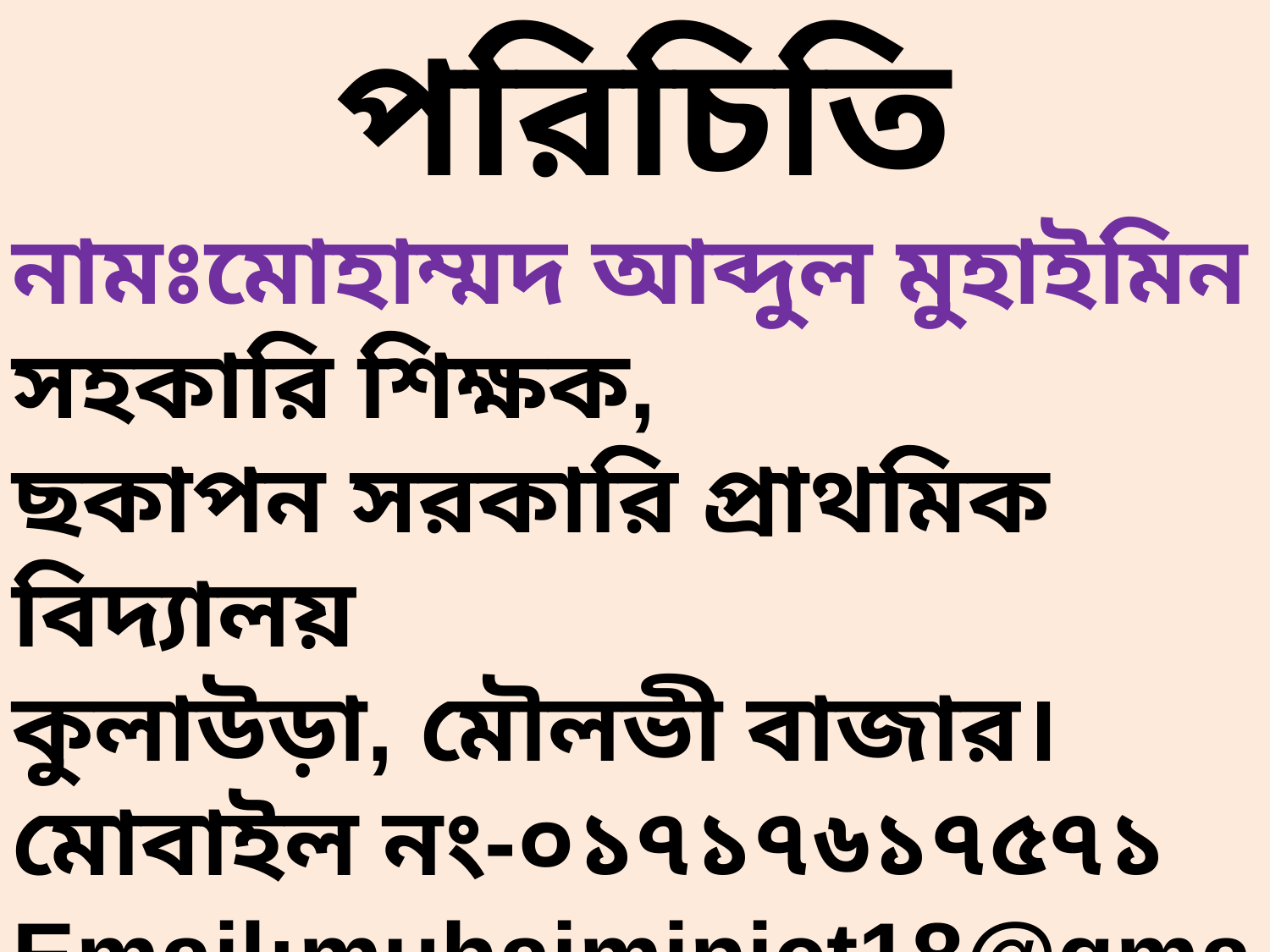

পরিচিতি
নামঃমোহাম্মদ আব্দুল মুহাইমিন
সহকারি শিক্ষক,
ছকাপন সরকারি প্রাথমিক বিদ্যালয়
কুলাউড়া, মৌলভী বাজার।
মোবাইল নং-০১৭১৭৬১৭৫৭১
Email:muhaiminict18@gmail.com